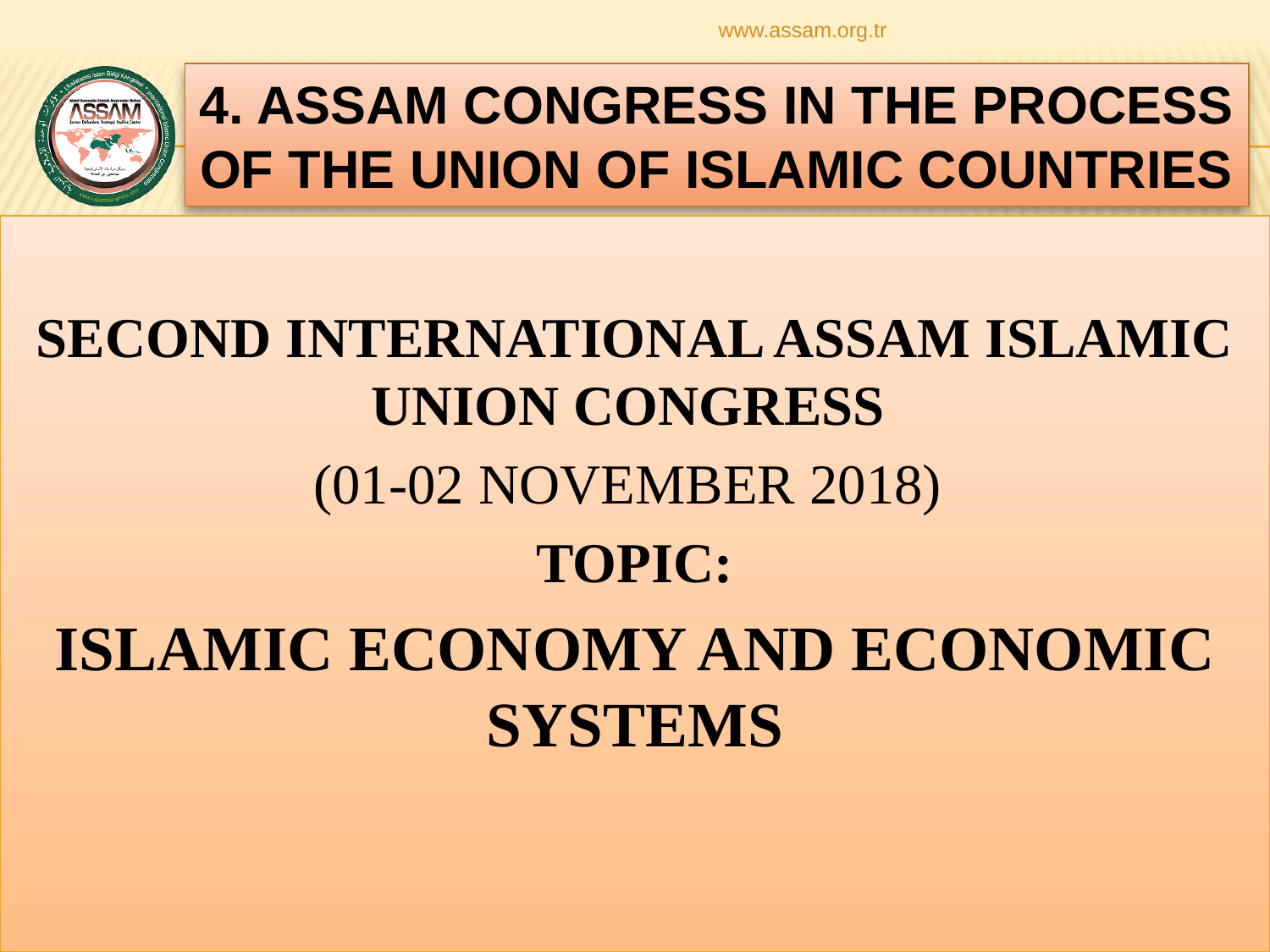

www.assam.org.tr
# 4. ASSAM congresS IN THE PROCESS OF THE UNION OF ISLAMIC COUNTRIES

SECOND INTERNATIONAL ASSAM ISLAMIC UNION CONGRESS
(01-02 NOVEMBER 2018)
TOPIC:
ISLAMIC ECONOMY AND ECONOMIC SYSTEMS
28